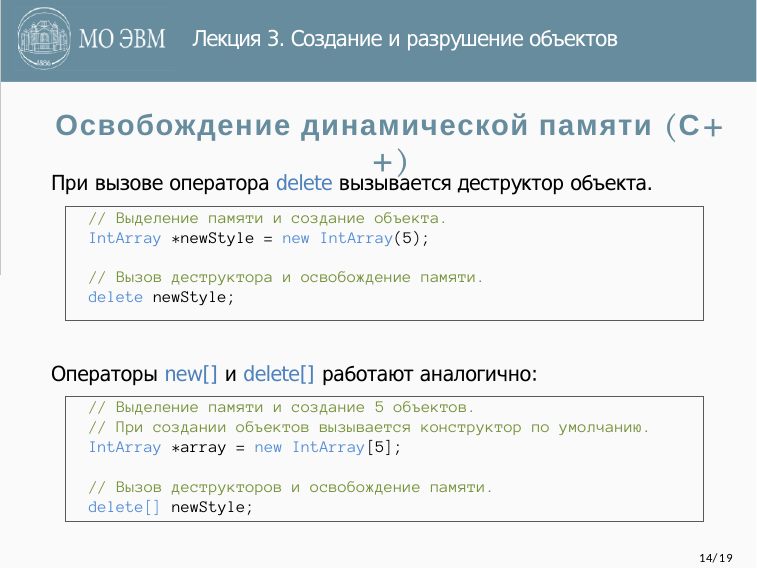

Лекция 3. Создание и разрушение объектов
Освобождение динамической памяти (С++)
При вызове оператора delete вызывается деструктор объекта.
// Выделение памяти и создание объекта.
IntArray *newStyle = new IntArray(5);

// Вызов деструктора и освобождение памяти.
delete newStyle;

Операторы new[] и delete[] работают аналогично:
// Выделение памяти и создание 5 объектов.
// При создании объектов вызывается конструктор по умолчанию.
IntArray *array = new IntArray[5];

// Вызов деструкторов и освобождение памяти.
delete[] newStyle;

14/19